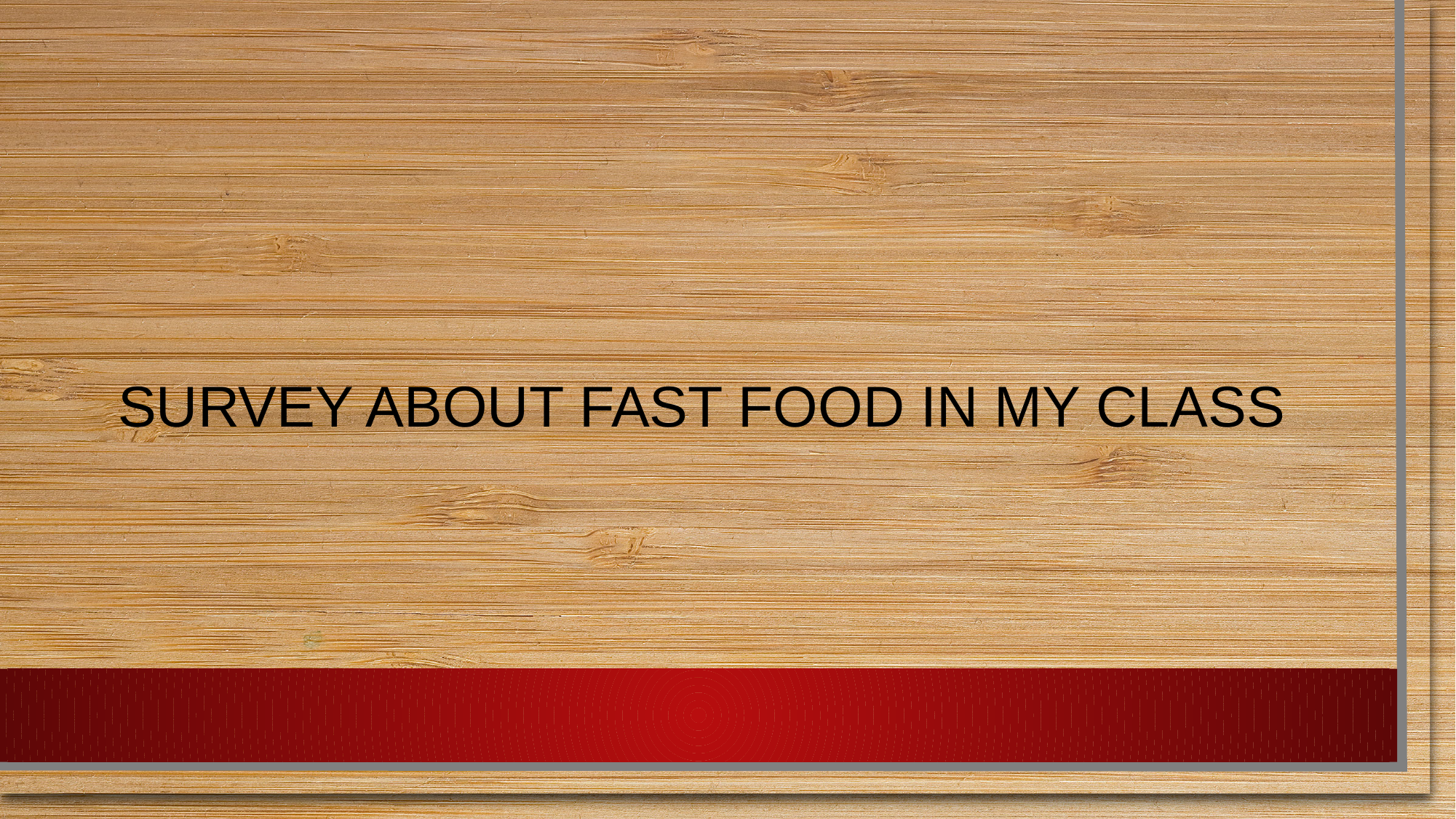

# Survey about fast food in my class